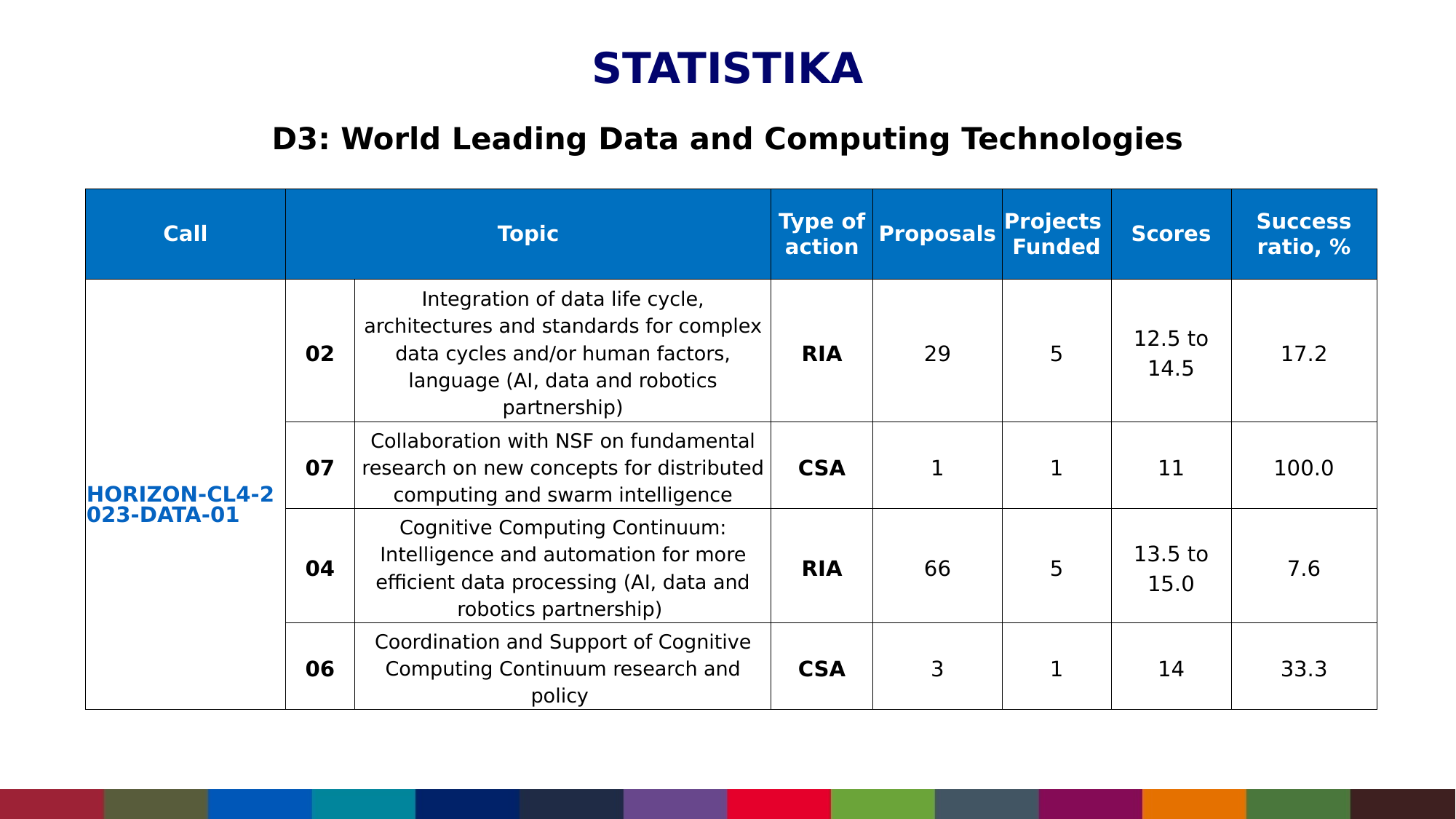

# Statistika
D3: World Leading Data and Computing Technologies
| Call | Topic |  | Type of action | Proposals | Projects Funded | Scores | Success ratio, % |
| --- | --- | --- | --- | --- | --- | --- | --- |
| HORIZON-CL4-2023-DATA-01 | 02 | Integration of data life cycle, architectures and standards for complex data cycles and/or human factors, language (AI, data and robotics partnership) | RIA | 29 | 5 | 12.5 to 14.5 | 17.2 |
|  | 07 | Collaboration with NSF on fundamental research on new concepts for distributed computing and swarm intelligence | CSA | 1 | 1 | 11 | 100.0 |
|  | 04 | Cognitive Computing Continuum: Intelligence and automation for more efficient data processing (AI, data and robotics partnership) | RIA | 66 | 5 | 13.5 to 15.0 | 7.6 |
|  | 06 | Coordination and Support of Cognitive Computing Continuum research and policy | CSA | 3 | 1 | 14 | 33.3 |